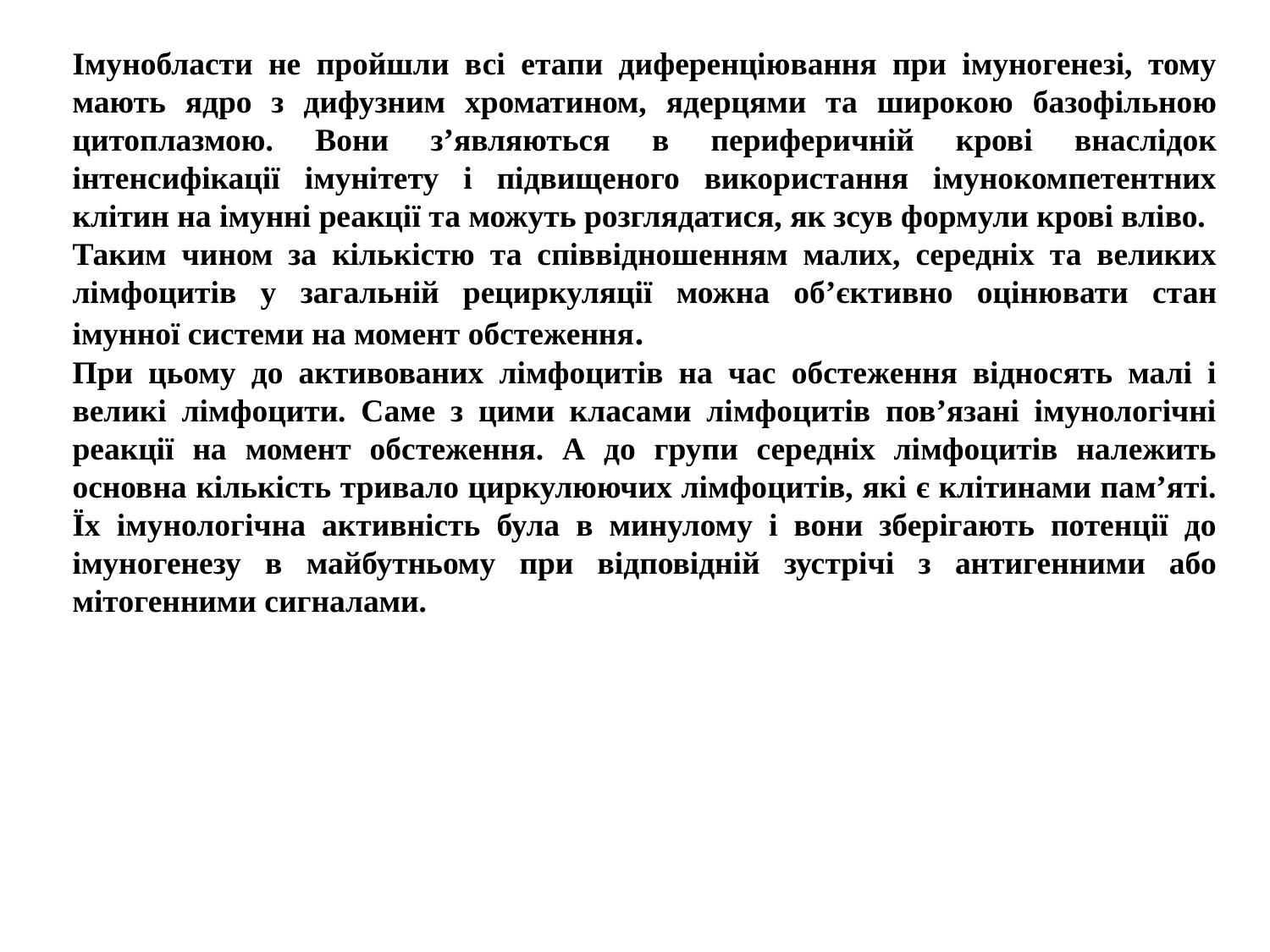

Імунобласти не пройшли всі етапи диференціювання при імуногенезі, тому мають ядро з дифузним хроматином, ядерцями та широкою базофільною цитоплазмою. Вони з’являються в периферичній крові внаслідок інтенсифікації імунітету і підвищеного використання імунокомпетентних клітин на імунні реакції та можуть розглядатися, як зсув формули крові вліво.
Таким чином за кількістю та співвідношенням малих, середніх та великих лімфоцитів у загальній рециркуляції можна об’єктивно оцінювати стан імунної системи на момент обстеження.
При цьому до активованих лімфоцитів на час обстеження відносять малі і великі лімфоцити. Саме з цими класами лімфоцитів пов’язані імунологічні реакції на момент обстеження. А до групи середніх лімфоцитів належить основна кількість тривало циркулюючих лімфоцитів, які є клітинами пам’яті. Їх імунологічна активність була в минулому і вони зберігають потенції до імуногенезу в майбутньому при відповідній зустрічі з антигенними або мітогенними сигналами.